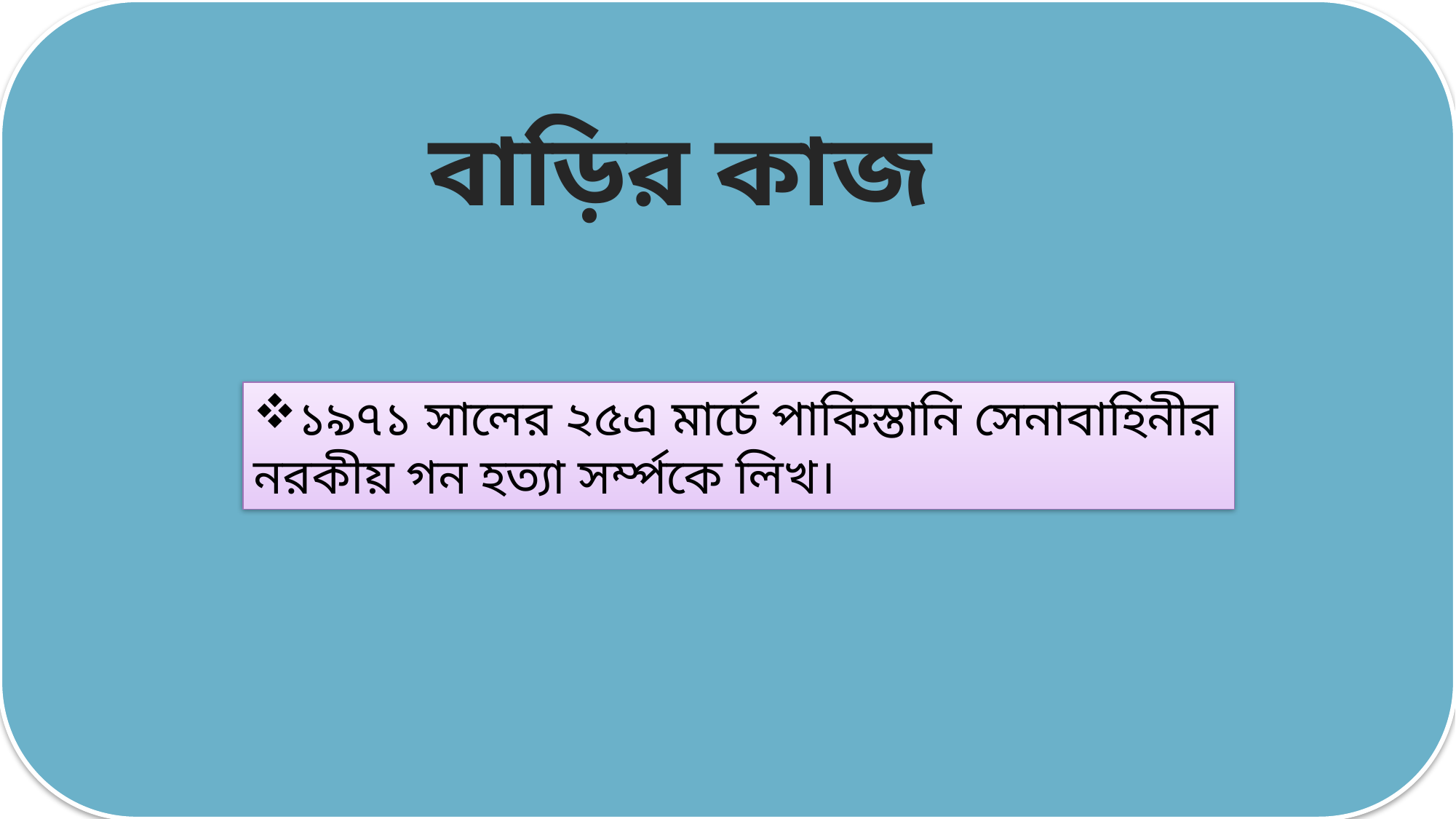

বাড়ির কাজ

১৯৭১ সালের ২৫এ মার্চে পাকিস্তানি সেনাবাহিনীর নরকীয় গন হত্যা সর্ম্পকে লিখ।